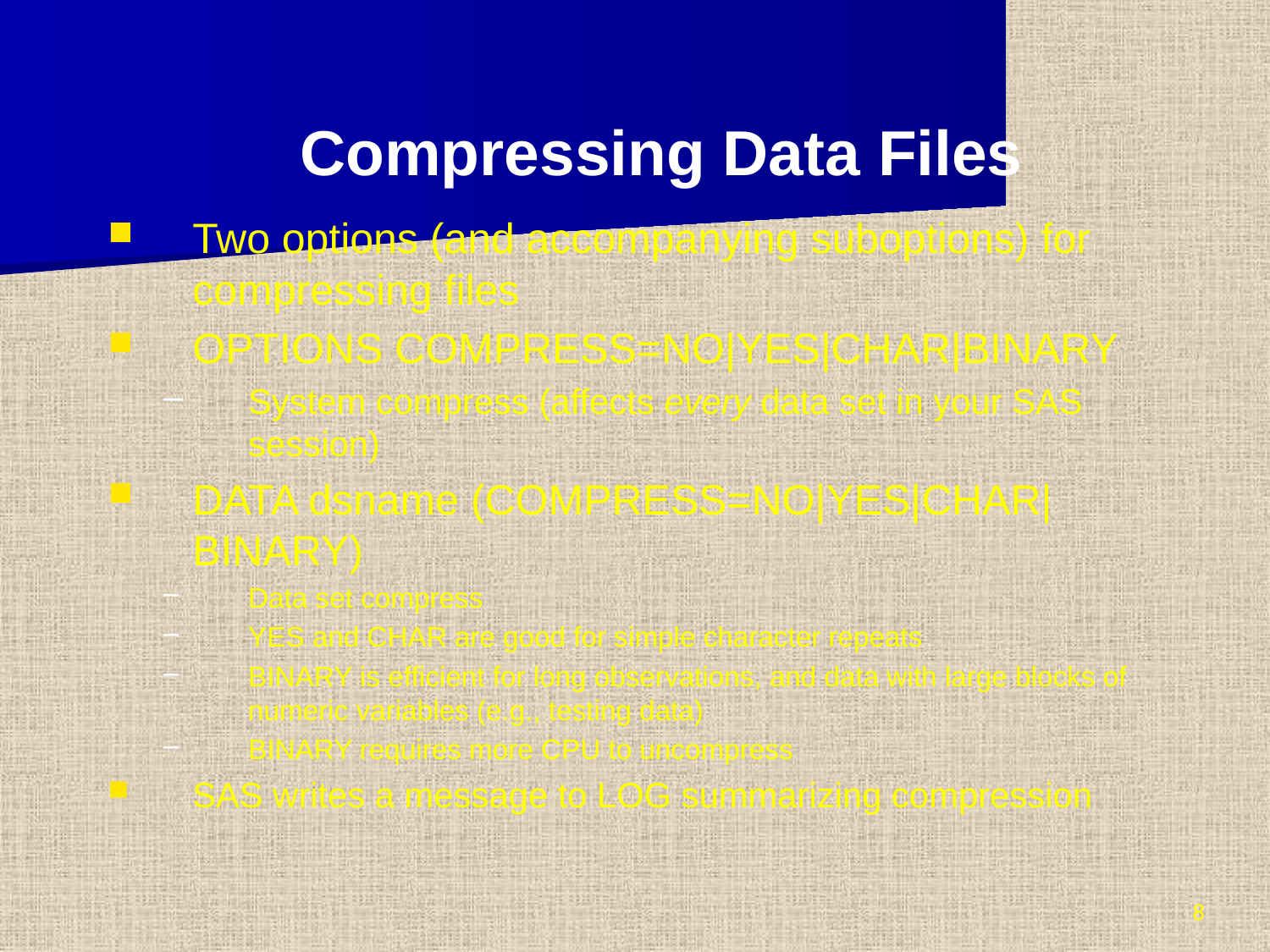

Compressing Data Files

Two options (and accompanying suboptions) for compressing files
OPTIONS COMPRESS=NO|YES|CHAR|BINARY
System compress (affects every data set in your SAS session)
DATA dsname (COMPRESS=NO|YES|CHAR|BINARY)
Data set compress
YES and CHAR are good for simple character repeats
BINARY is efficient for long observations, and data with large blocks of numeric variables (e.g., testing data)
BINARY requires more CPU to uncompress
SAS writes a message to LOG summarizing compression

8